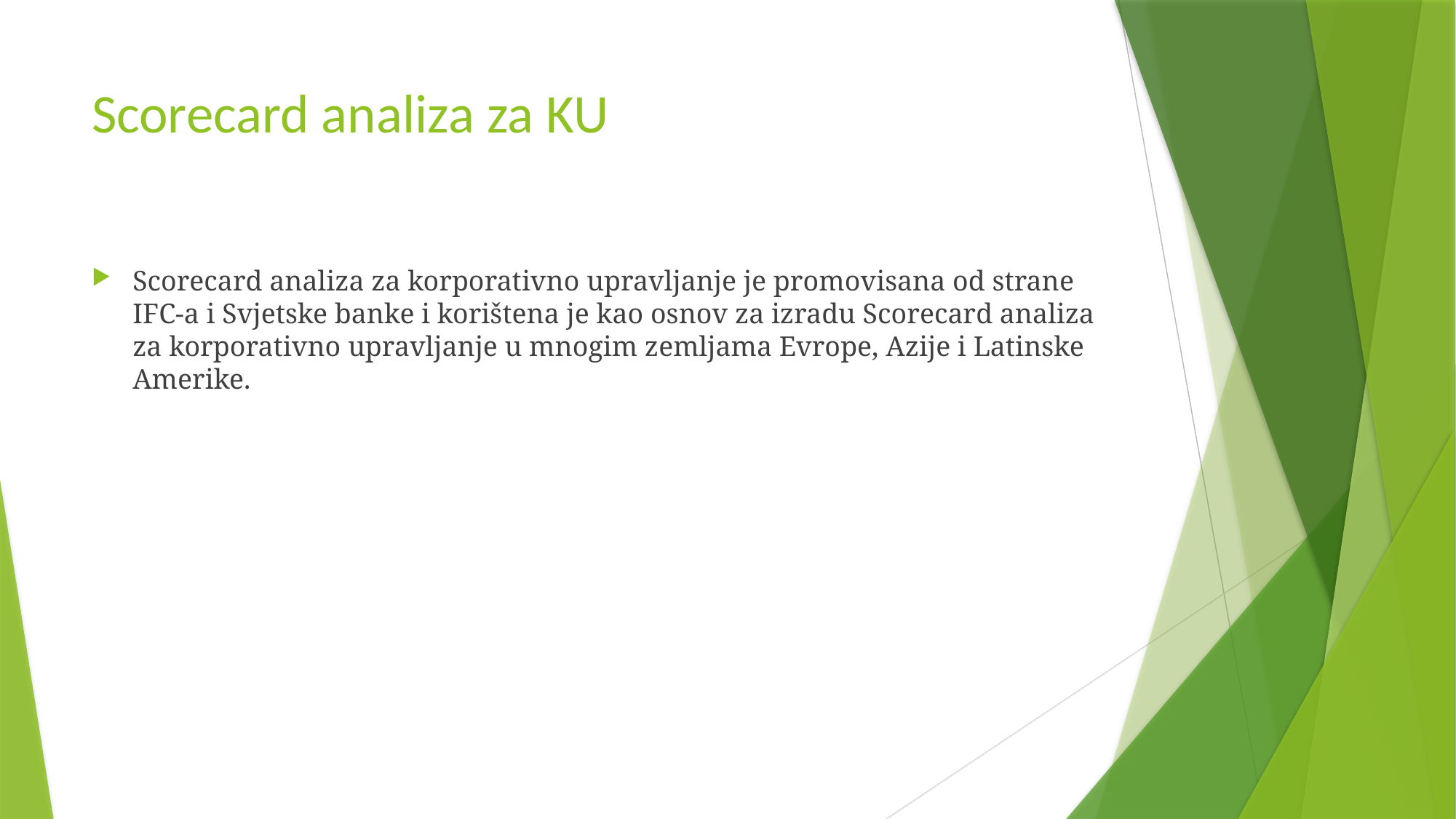

# Scorecard analiza za KU
Scorecard analiza za korporativno upravljanje je promovisana od strane IFC-a i Svjetske banke i korištena je kao osnov za izradu Scorecard analiza za korporativno upravljanje u mnogim zemljama Evrope, Azije i Latinske Amerike.